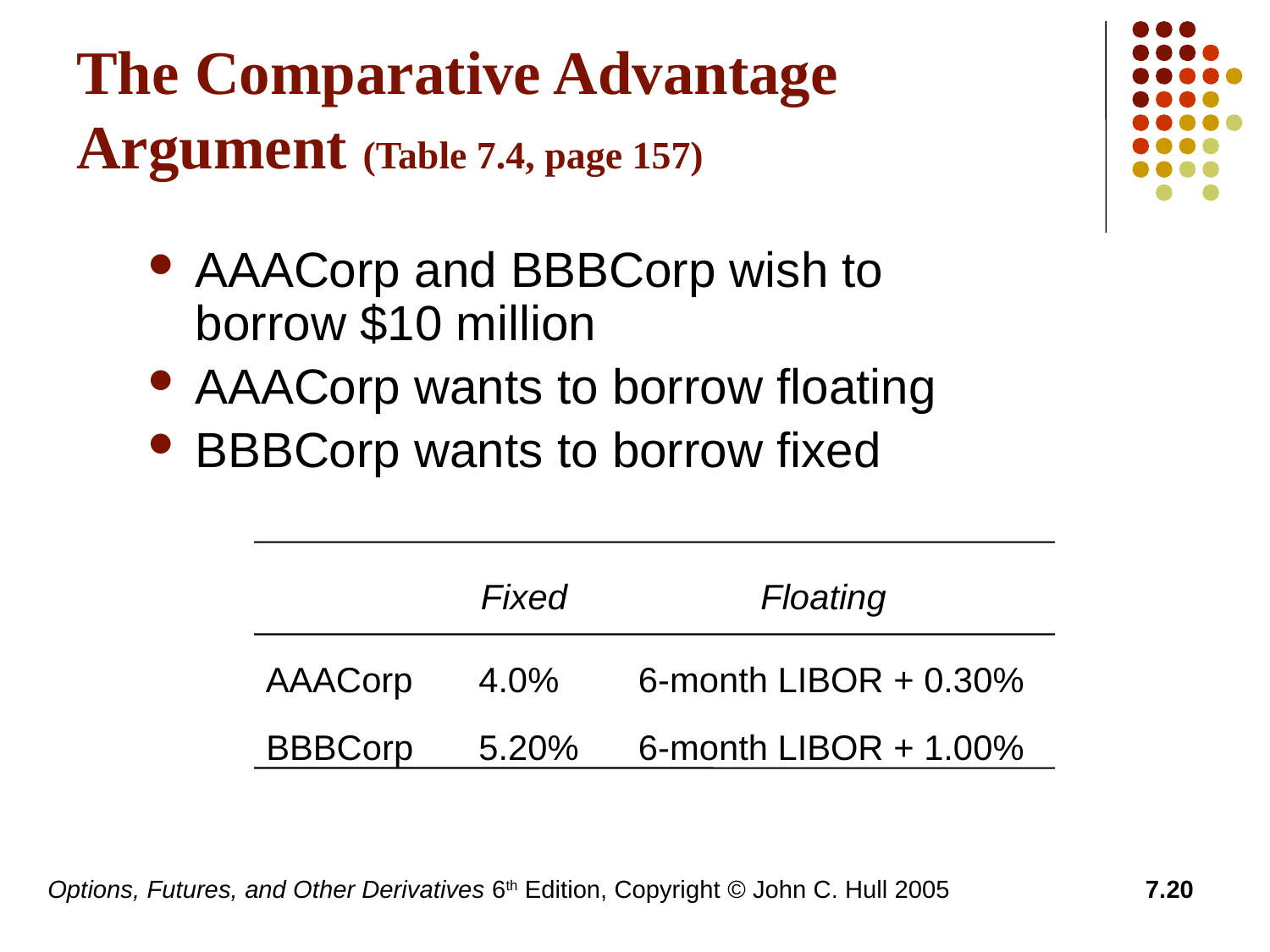

# The Comparative Advantage Argument (Table 7.4, page 157)
AAACorp and BBBCorp wish to borrow $10 million
AAACorp wants to borrow floating
BBBCorp wants to borrow fixed

Fixed
Floating

AAACorp
4.0%
6-month LIBOR + 0.30%
BBBCorp
5.20%
6-month LIBOR + 1.00%

Options, Futures, and Other Derivatives 6th Edition, Copyright © John C. Hull 2005
7.20